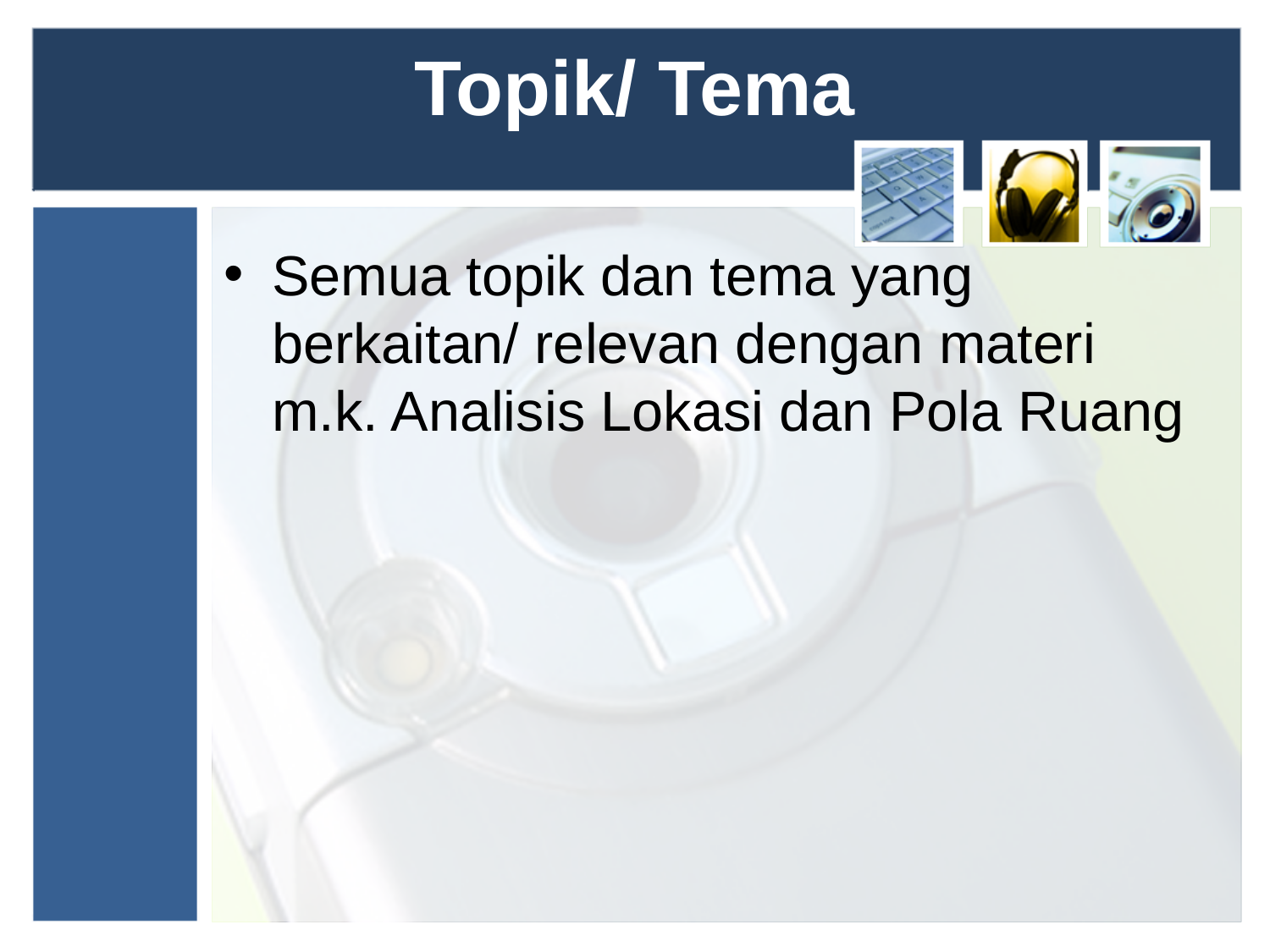

# Topik/ Tema
Semua topik dan tema yang berkaitan/ relevan dengan materi m.k. Analisis Lokasi dan Pola Ruang